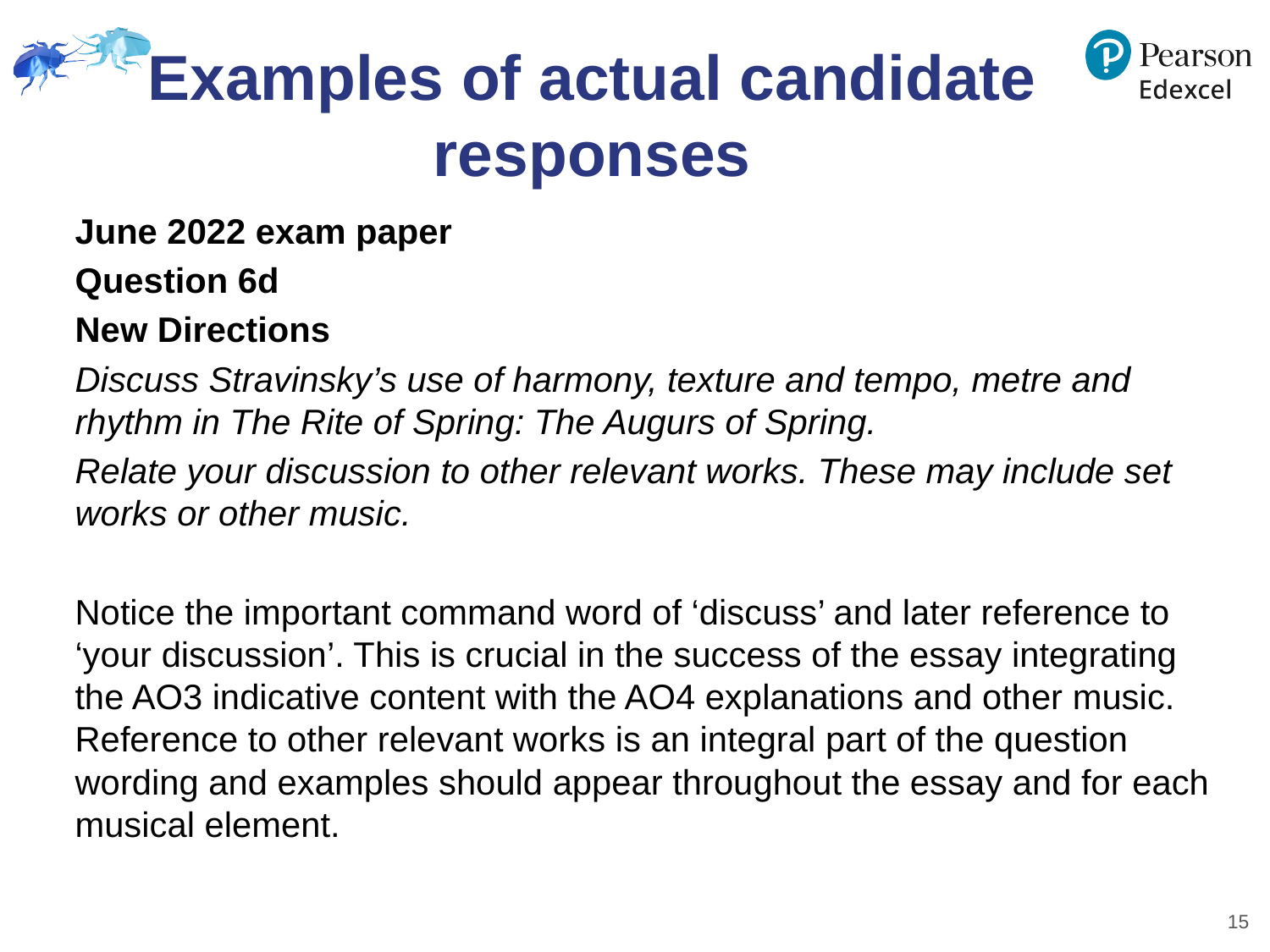

# Examples of actual candidate responses
June 2022 exam paper
Question 6d
New Directions
Discuss Stravinsky’s use of harmony, texture and tempo, metre and rhythm in The Rite of Spring: The Augurs of Spring.
Relate your discussion to other relevant works. These may include set works or other music.

Notice the important command word of ‘discuss’ and later reference to ‘your discussion’. This is crucial in the success of the essay integrating the AO3 indicative content with the AO4 explanations and other music. Reference to other relevant works is an integral part of the question wording and examples should appear throughout the essay and for each musical element.